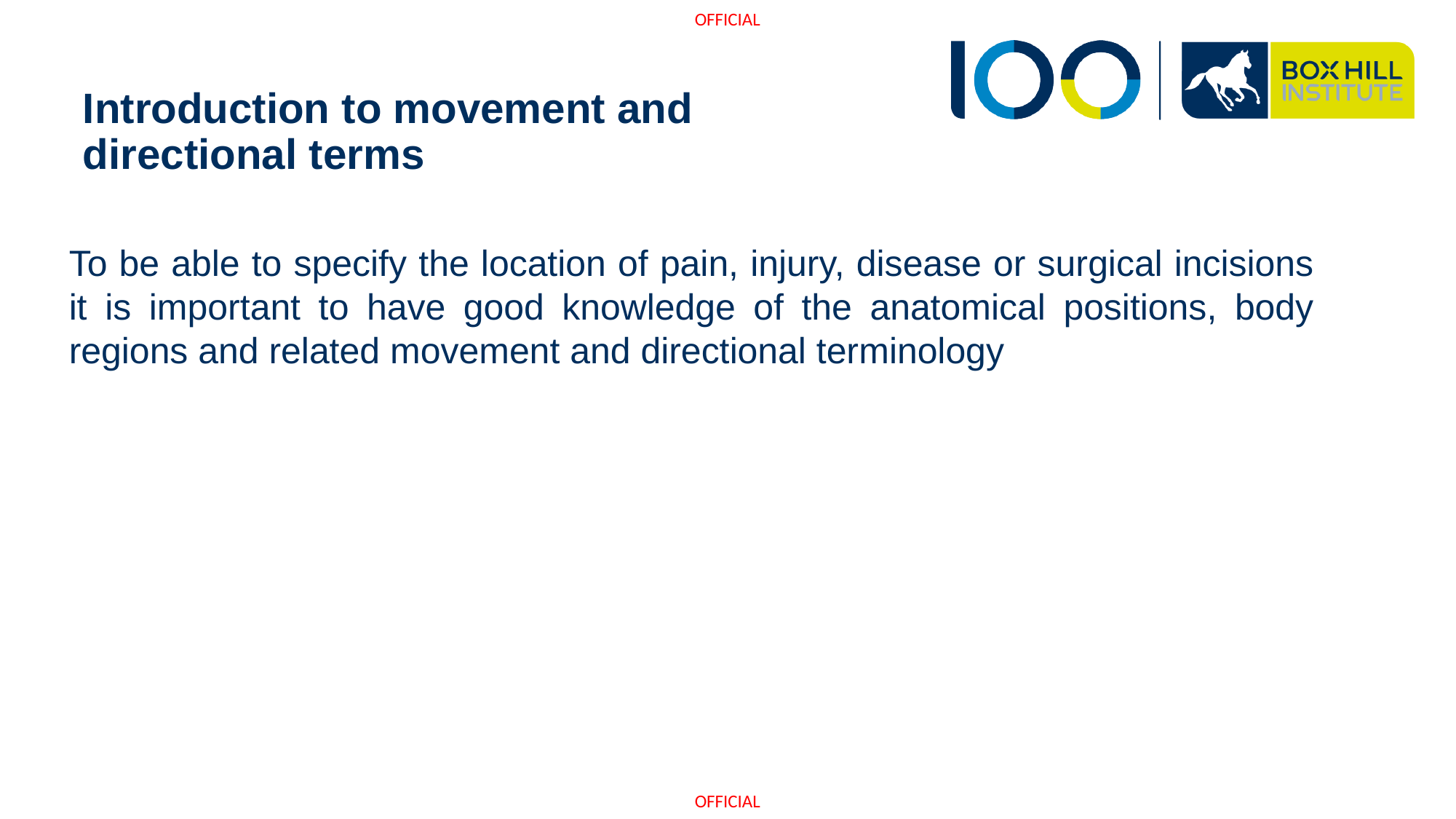

# Introduction to movement and directional terms
To be able to specify the location of pain, injury, disease or surgical incisions it is important to have good knowledge of the anatomical positions, body regions and related movement and directional terminology